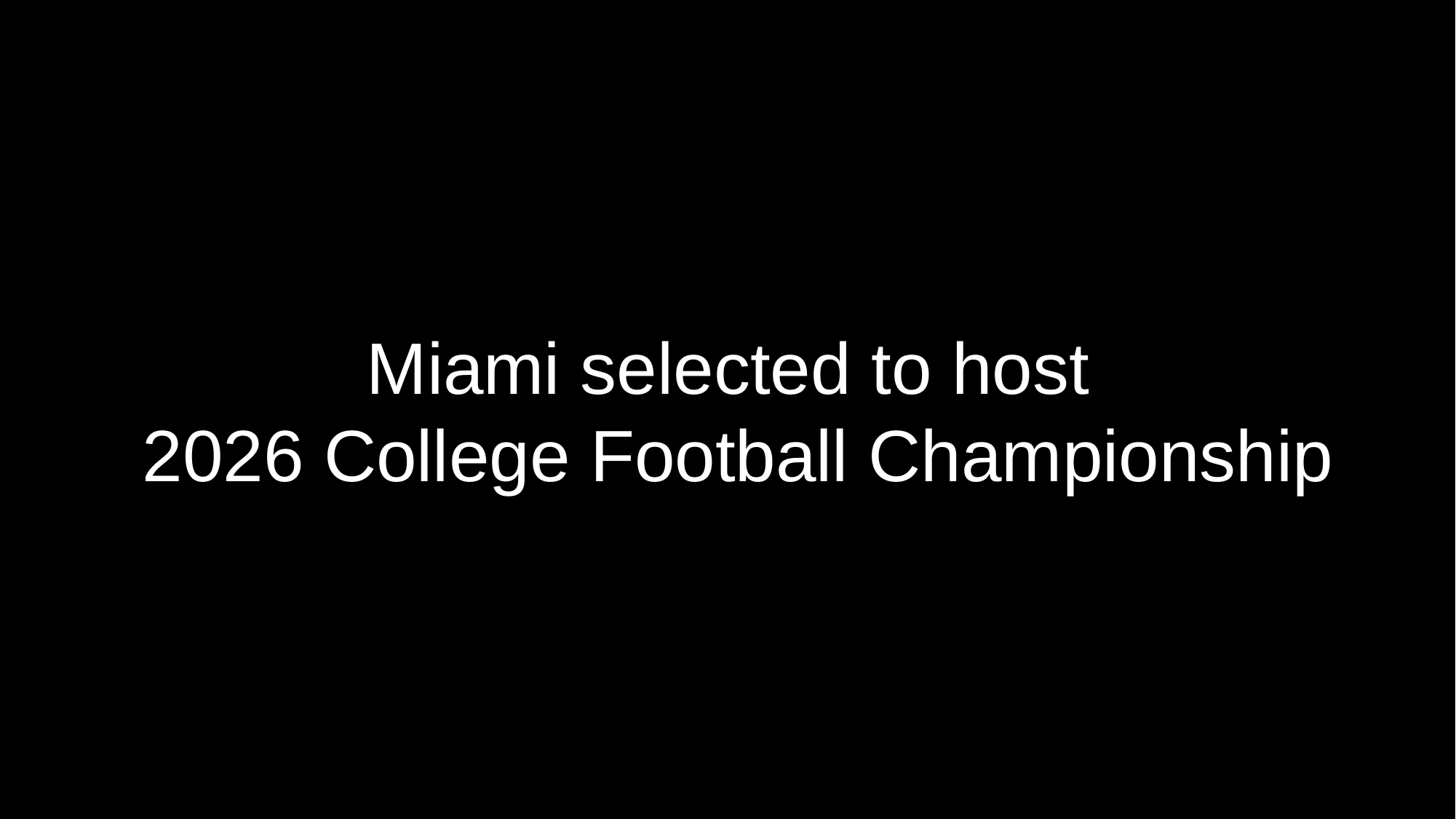

Miami selected to host
2026 College Football Championship